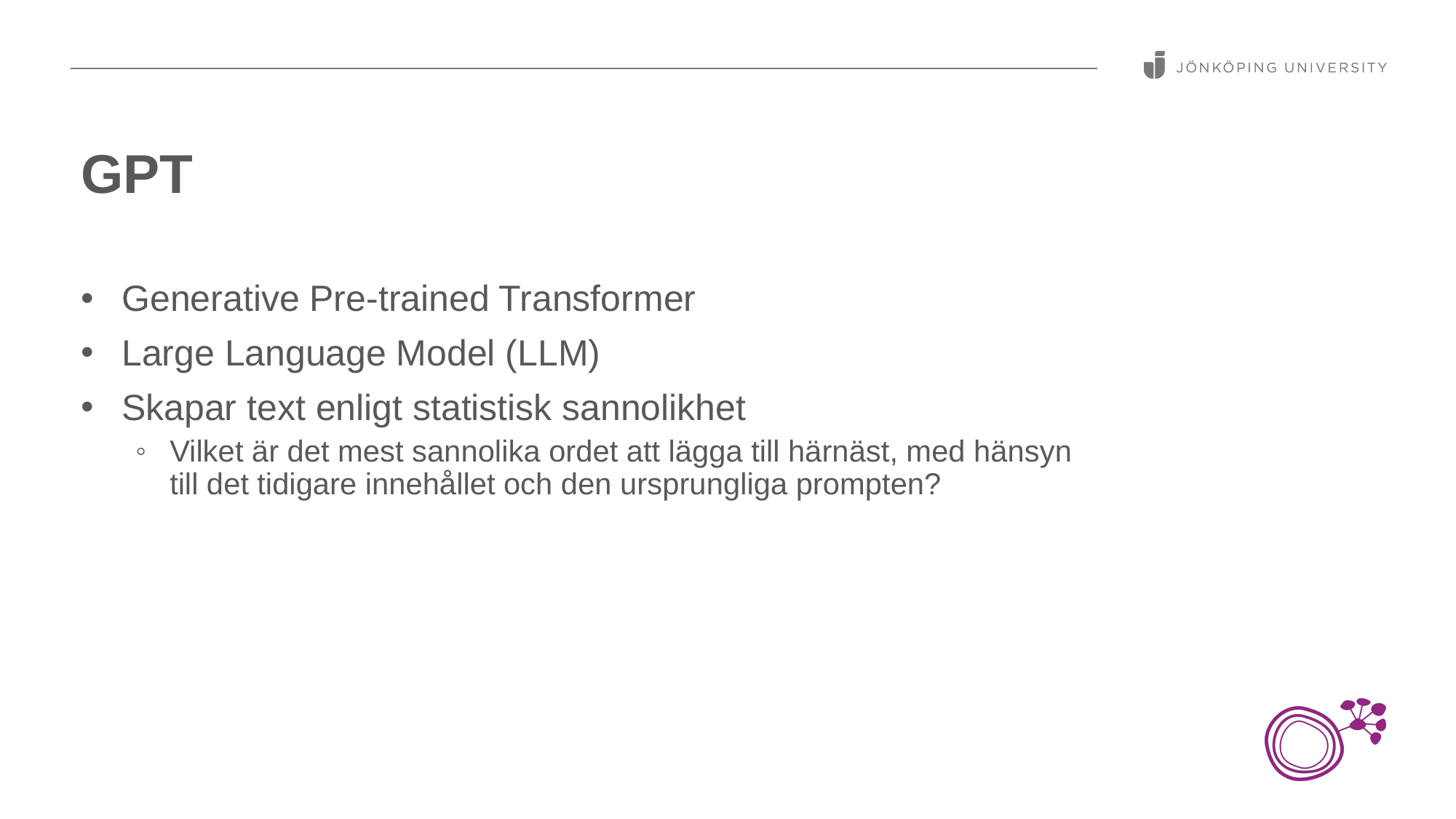

# GPT
Generative Pre-trained Transformer
Large Language Model (LLM)
Skapar text enligt statistisk sannolikhet
Vilket är det mest sannolika ordet att lägga till härnäst, med hänsyn till det tidigare innehållet och den ursprungliga prompten?